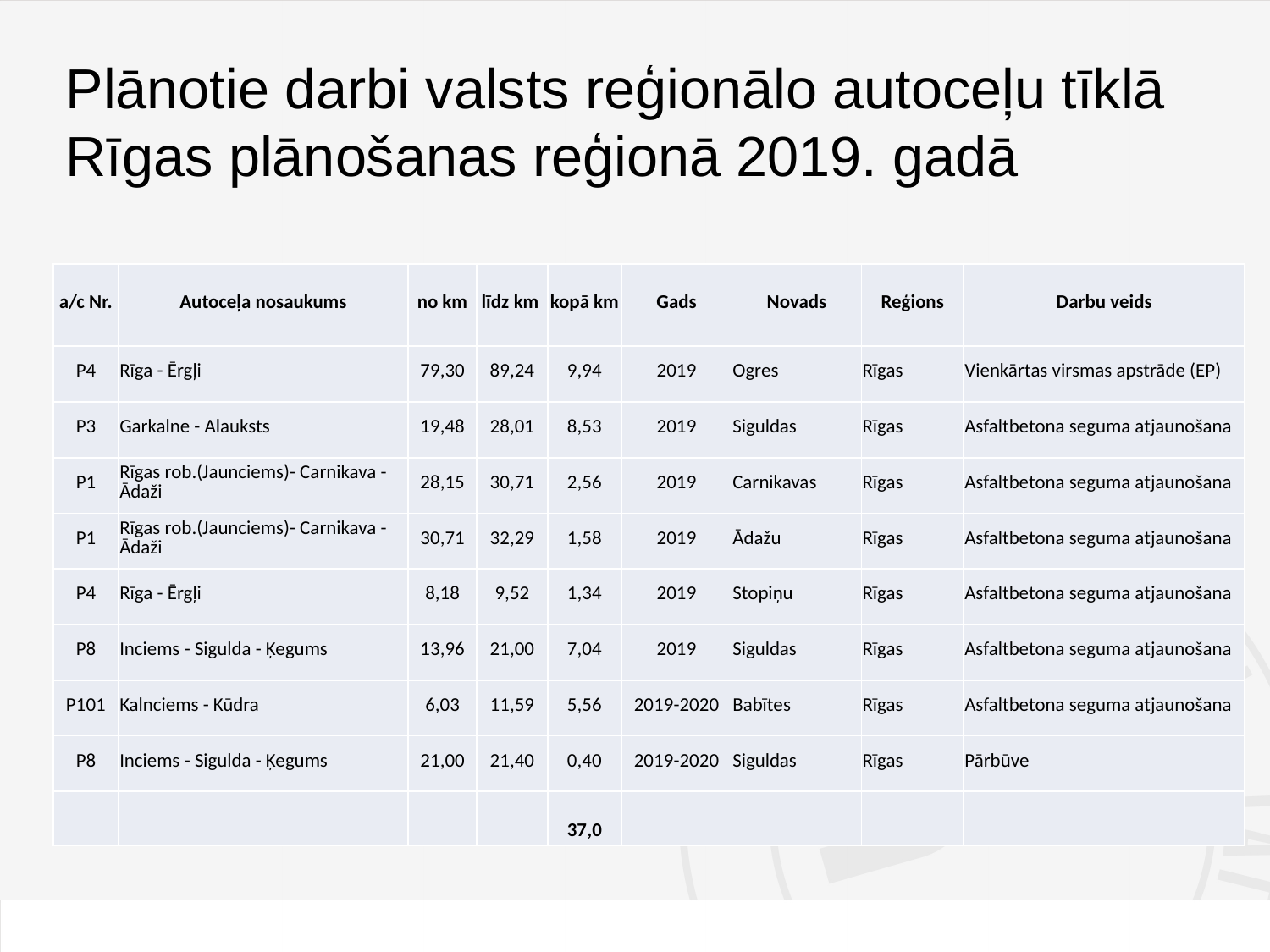

Plānotie darbi valsts reģionālo autoceļu tīklā Rīgas plānošanas reģionā 2019. gadā
| a/c Nr. | Autoceļa nosaukums | no km | līdz km | kopā km | Gads | Novads | Reģions | Darbu veids |
| --- | --- | --- | --- | --- | --- | --- | --- | --- |
| P4 | Rīga - Ērgļi | 79,30 | 89,24 | 9,94 | 2019 | Ogres | Rīgas | Vienkārtas virsmas apstrāde (EP) |
| P3 | Garkalne - Alauksts | 19,48 | 28,01 | 8,53 | 2019 | Siguldas | Rīgas | Asfaltbetona seguma atjaunošana |
| P1 | Rīgas rob.(Jaunciems)- Carnikava - Ādaži | 28,15 | 30,71 | 2,56 | 2019 | Carnikavas | Rīgas | Asfaltbetona seguma atjaunošana |
| P1 | Rīgas rob.(Jaunciems)- Carnikava - Ādaži | 30,71 | 32,29 | 1,58 | 2019 | Ādažu | Rīgas | Asfaltbetona seguma atjaunošana |
| P4 | Rīga - Ērgļi | 8,18 | 9,52 | 1,34 | 2019 | Stopiņu | Rīgas | Asfaltbetona seguma atjaunošana |
| P8 | Inciems - Sigulda - Ķegums | 13,96 | 21,00 | 7,04 | 2019 | Siguldas | Rīgas | Asfaltbetona seguma atjaunošana |
| P101 | Kalnciems - Kūdra | 6,03 | 11,59 | 5,56 | 2019-2020 | Babītes | Rīgas | Asfaltbetona seguma atjaunošana |
| P8 | Inciems - Sigulda - Ķegums | 21,00 | 21,40 | 0,40 | 2019-2020 | Siguldas | Rīgas | Pārbūve |
|  |  |  |  | 37,0 |  |  |  |  |